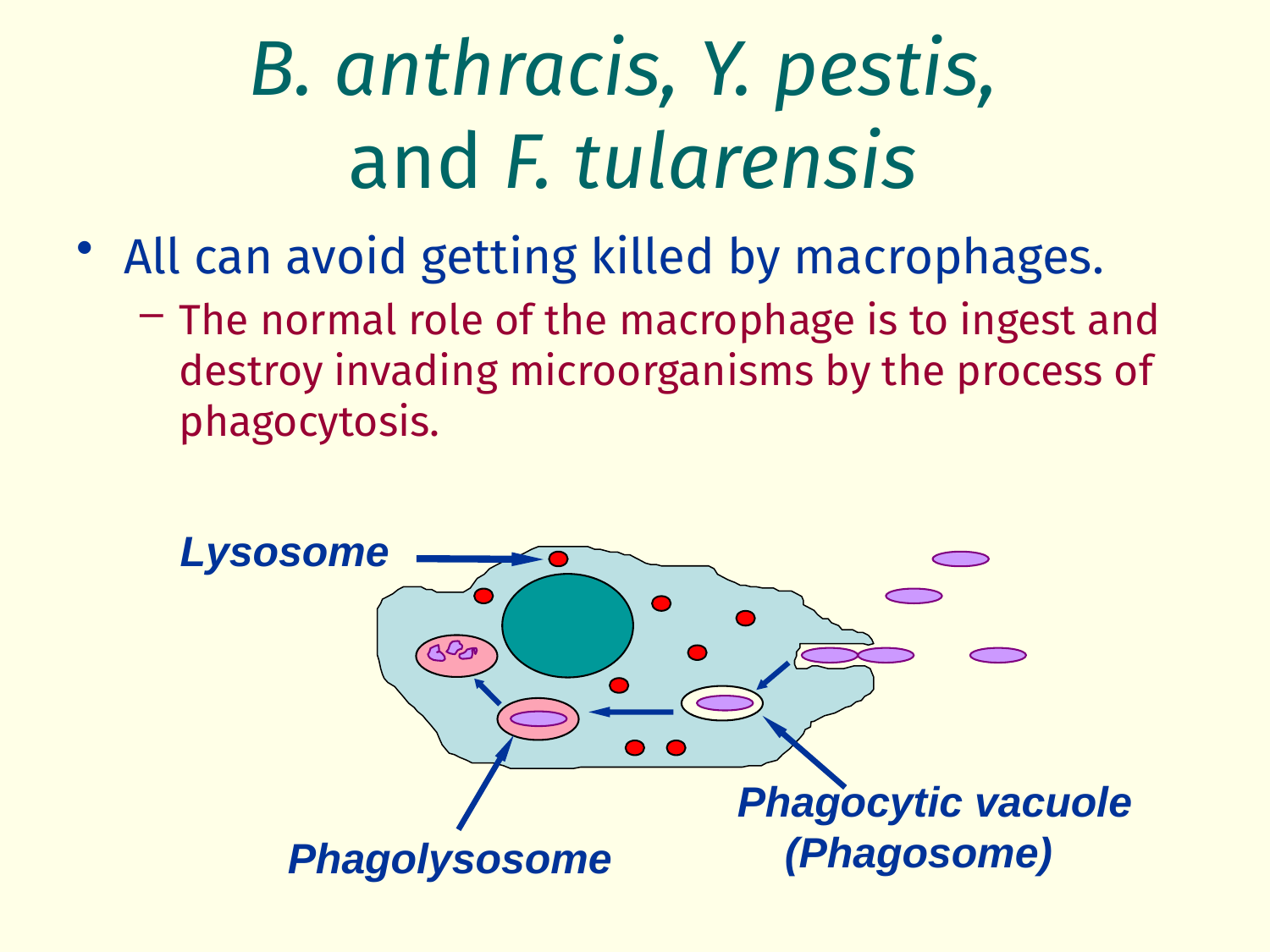

# B. anthracis, Y. pestis, and F. tularensis
All can avoid getting killed by macrophages.
The normal role of the macrophage is to ingest and destroy invading microorganisms by the process of phagocytosis.
Lysosome

Phagocytic vacuole
    (Phagosome)

Phagolysosome